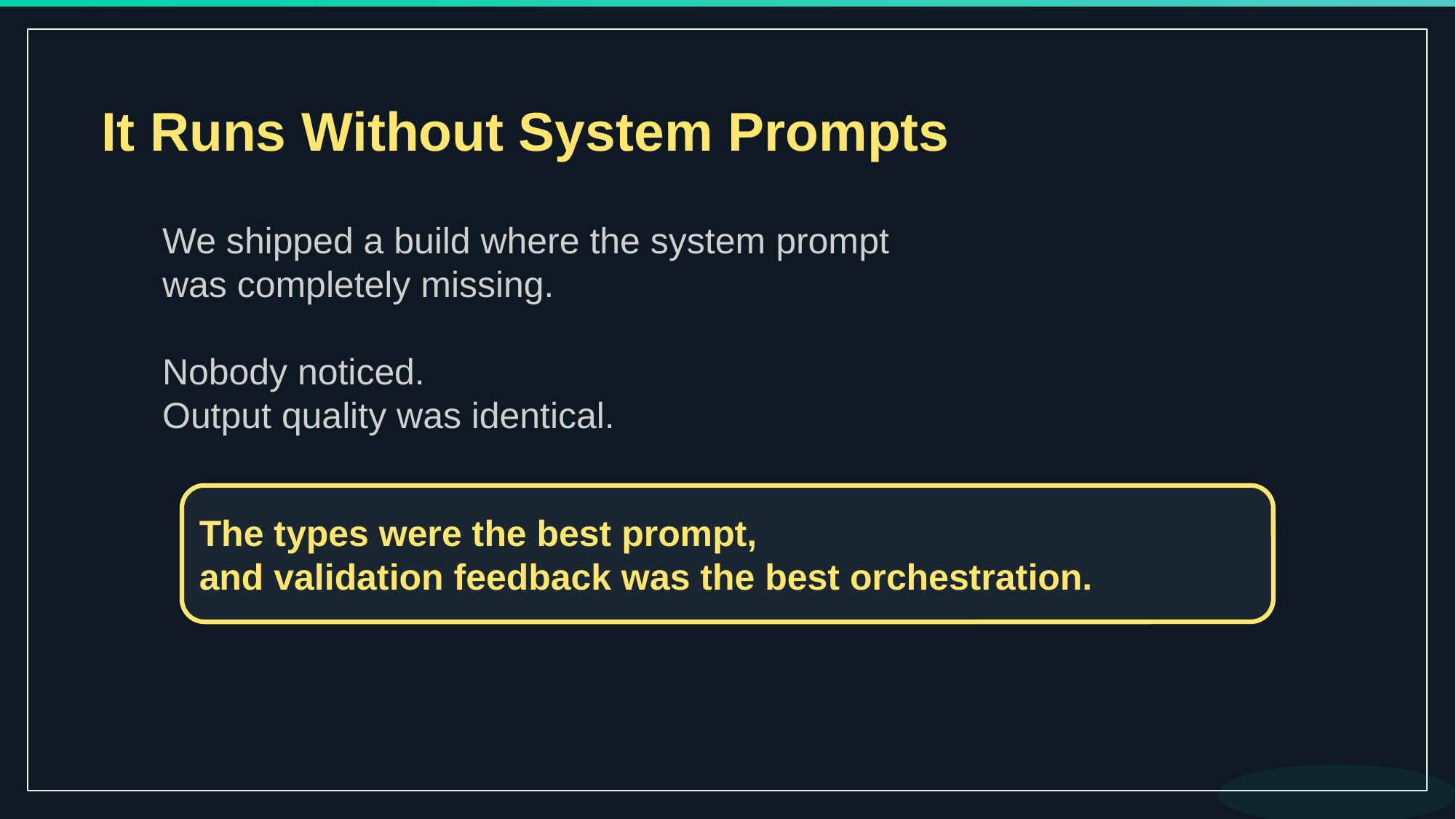

It Runs Without System Prompts
We shipped a build where the system prompt
was completely missing.

Nobody noticed.
Output quality was identical.
The types were the best prompt,
and validation feedback was the best orchestration.